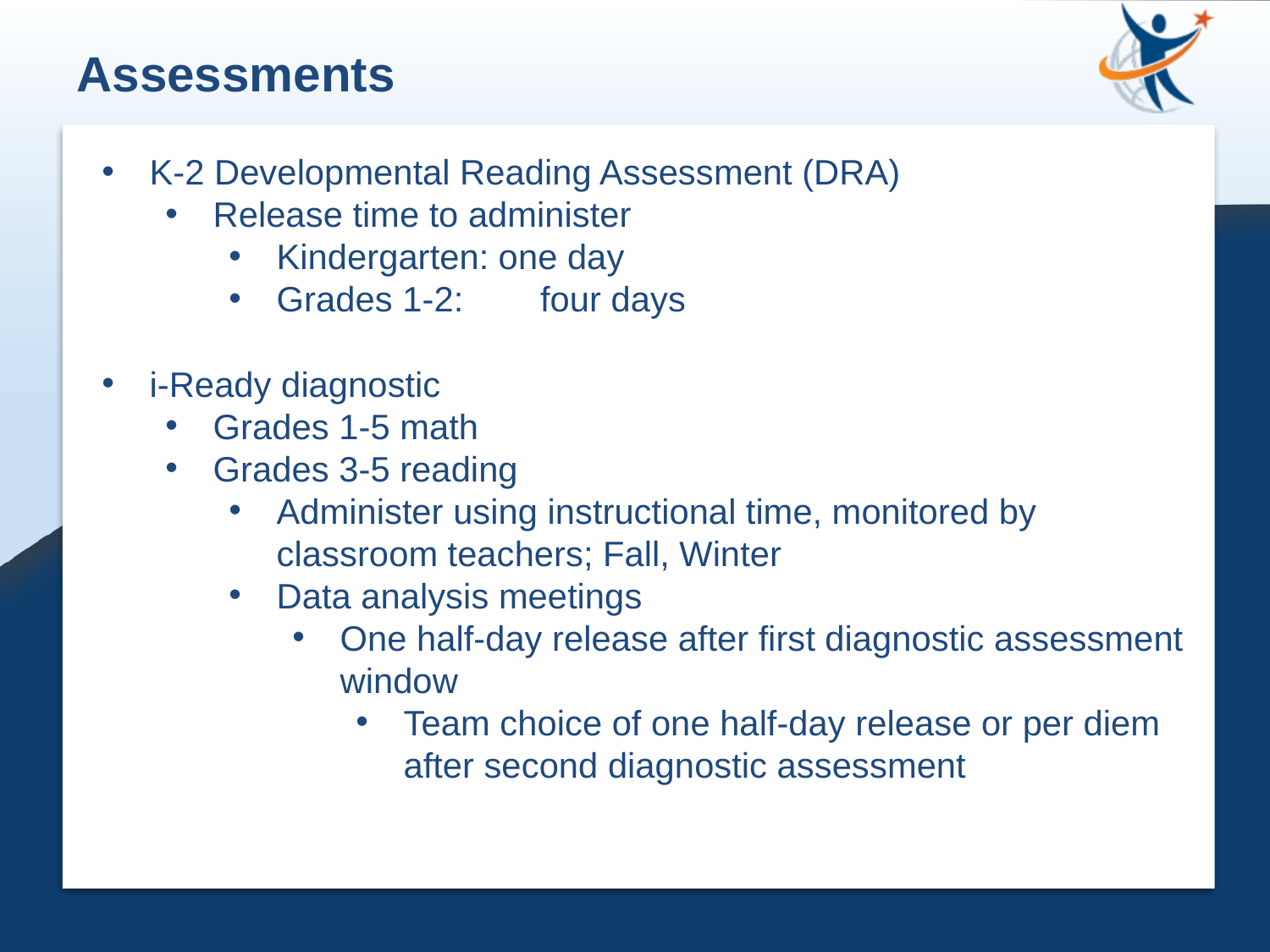

Assessments
K-2 Developmental Reading Assessment (DRA)
Release time to administer
Kindergarten: one day
Grades 1-2: 	 four days

i-Ready diagnostic
Grades 1-5 math
Grades 3-5 reading
Administer using instructional time, monitored by classroom teachers; Fall, Winter
Data analysis meetings
One half-day release after first diagnostic assessment window
Team choice of one half-day release or per diem after second diagnostic assessment